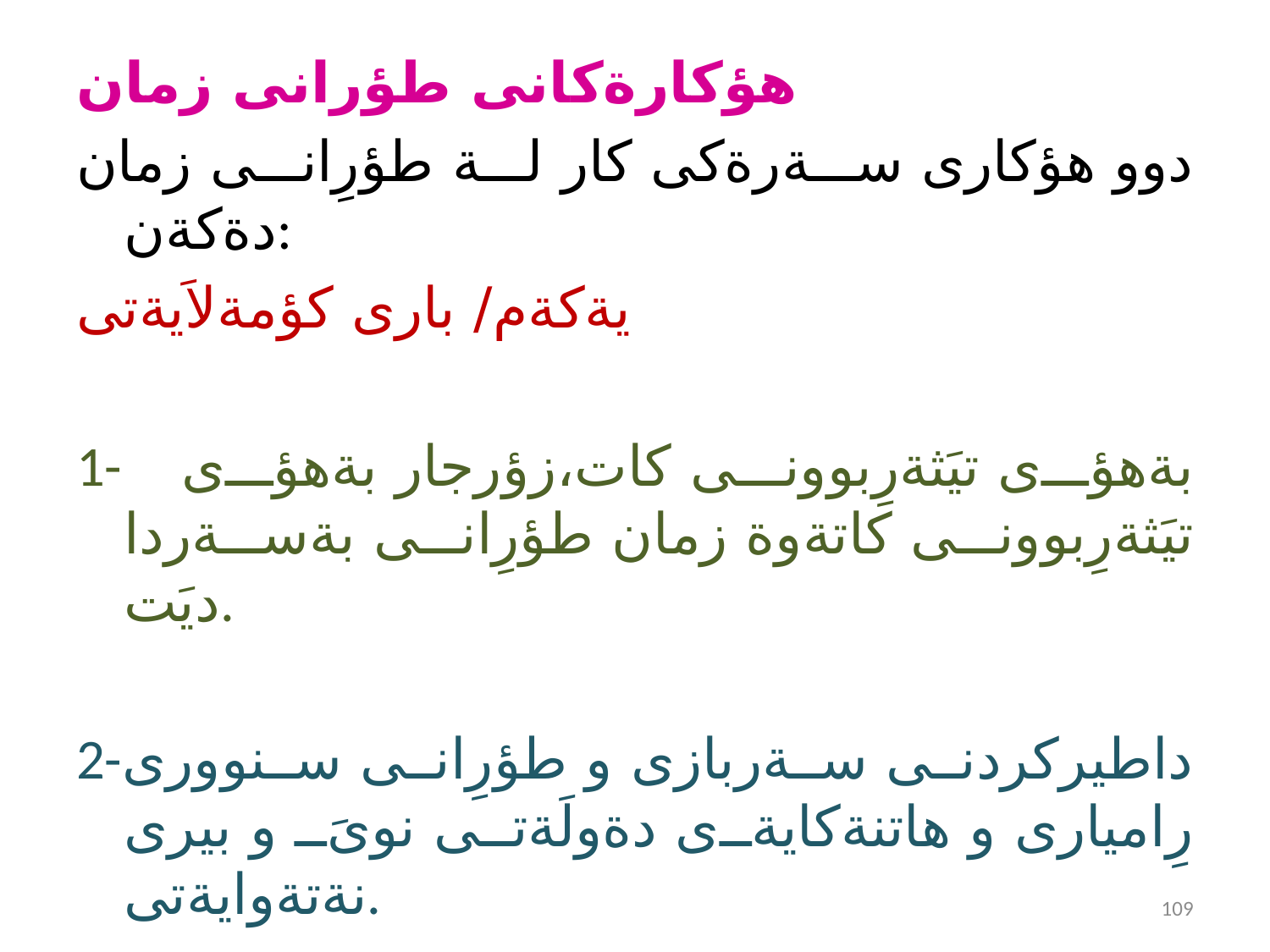

هؤكارةكانى طؤرانى زمان
دوو هؤكارى سةرةكى كار لة طؤرِانى زمان دةكةن:
يةكةم/ بارى كؤمةلاَيةتى

1- بةهؤى تيَثةرِبوونى كات،زؤرجار بةهؤى تيَثةرِبوونى كاتةوة زمان طؤرِانى بةسةردا ديَت.

2-داطيركردنى سةربازى و طؤرِانى سنوورى رِاميارى و هاتنةكايةى دةولَةتى نوىَ و بيرى نةتةوايةتى.

109